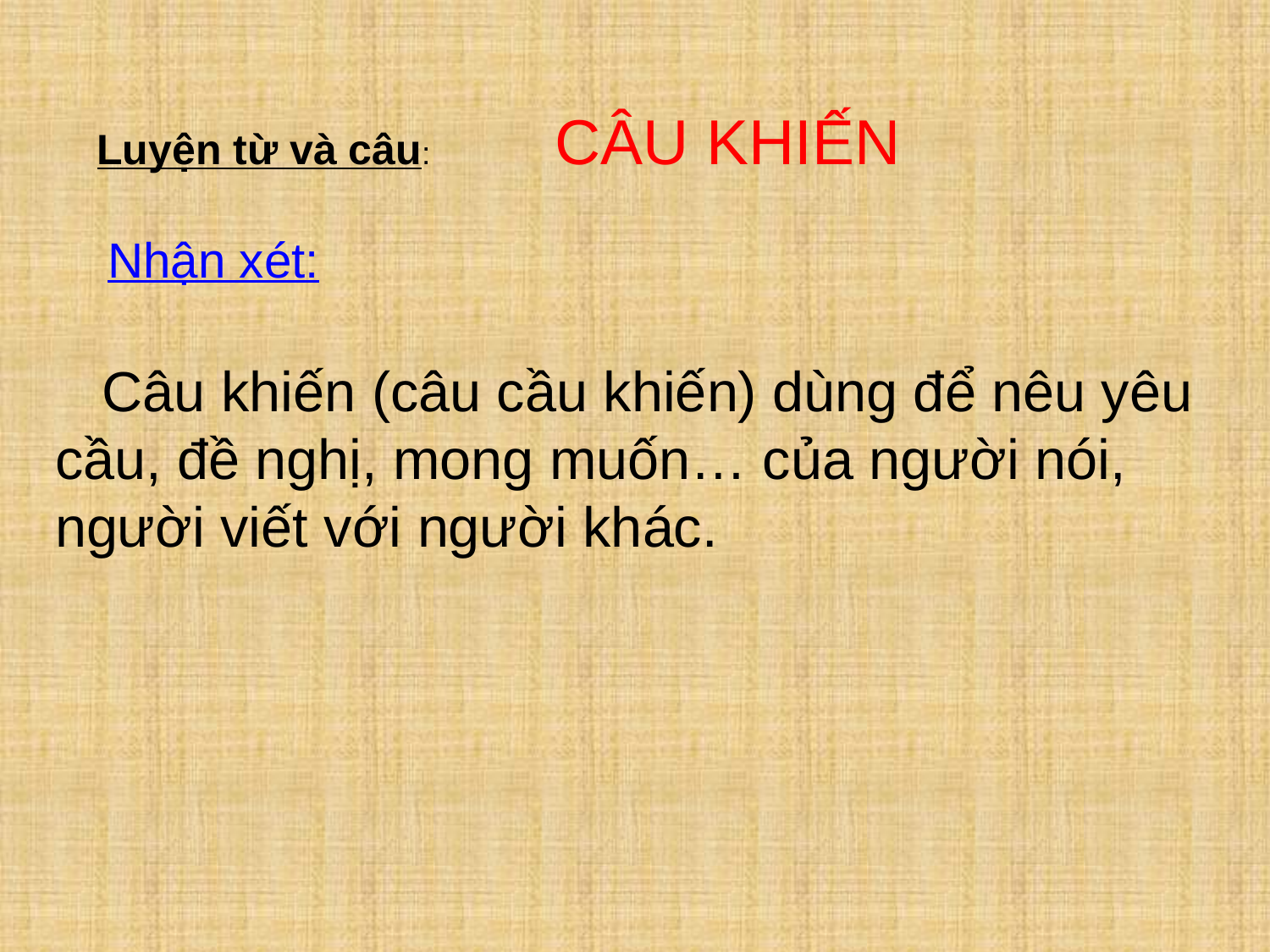

Luyện từ và câu:              CÂU KHIẾN
Nhận xét:
   Câu khiến (câu cầu khiến) dùng để nêu yêu cầu, đề nghị, mong muốn… của người nói, người viết với người khác.